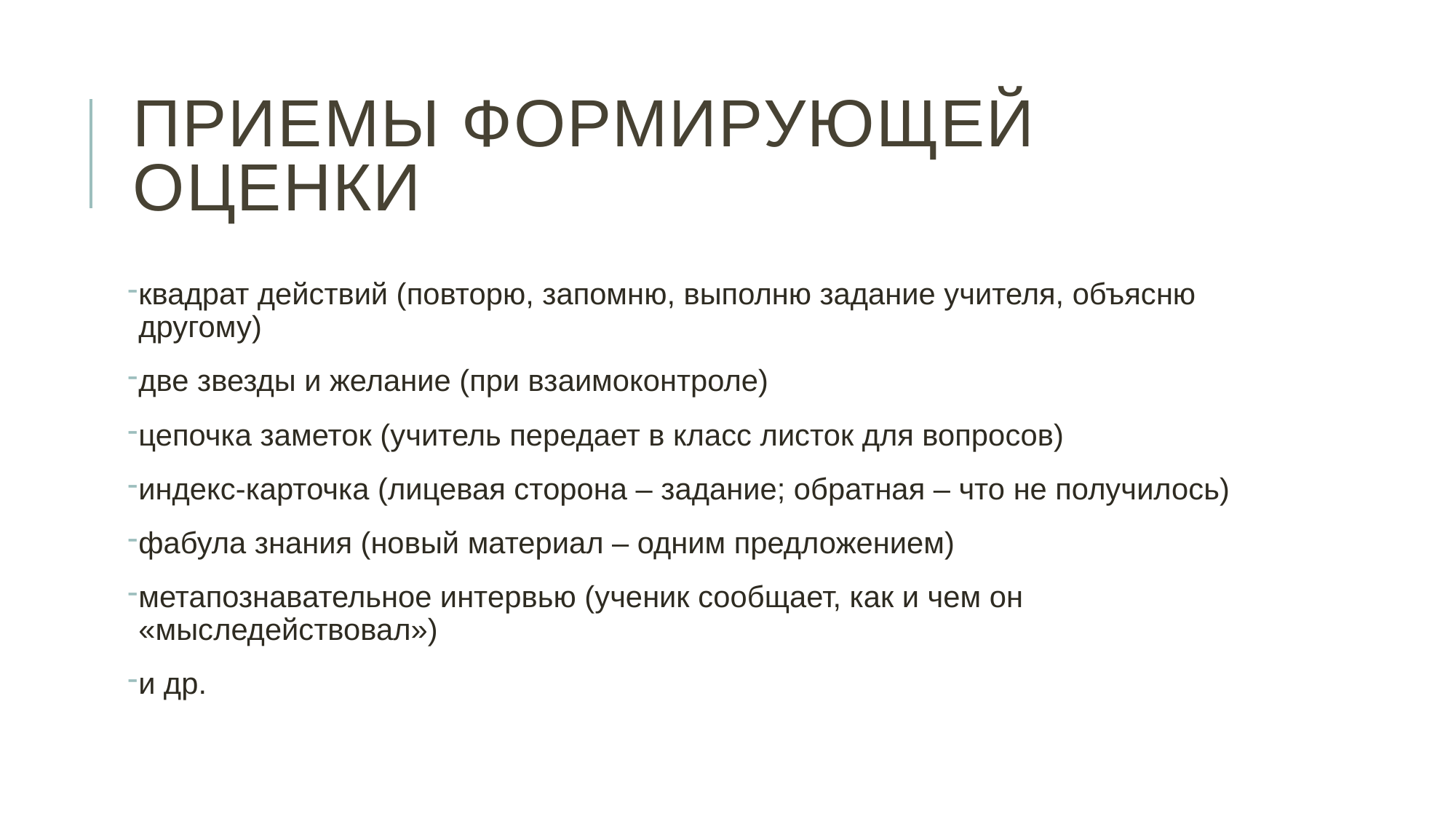

# Приемы формирующей оценки
квадрат действий (повторю, запомню, выполню задание учителя, объясню другому)
две звезды и желание (при взаимоконтроле)
цепочка заметок (учитель передает в класс листок для вопросов)
индекс-карточка (лицевая сторона – задание; обратная – что не получилось)
фабула знания (новый материал – одним предложением)
метапознавательное интервью (ученик сообщает, как и чем он «мыследействовал»)
и др.